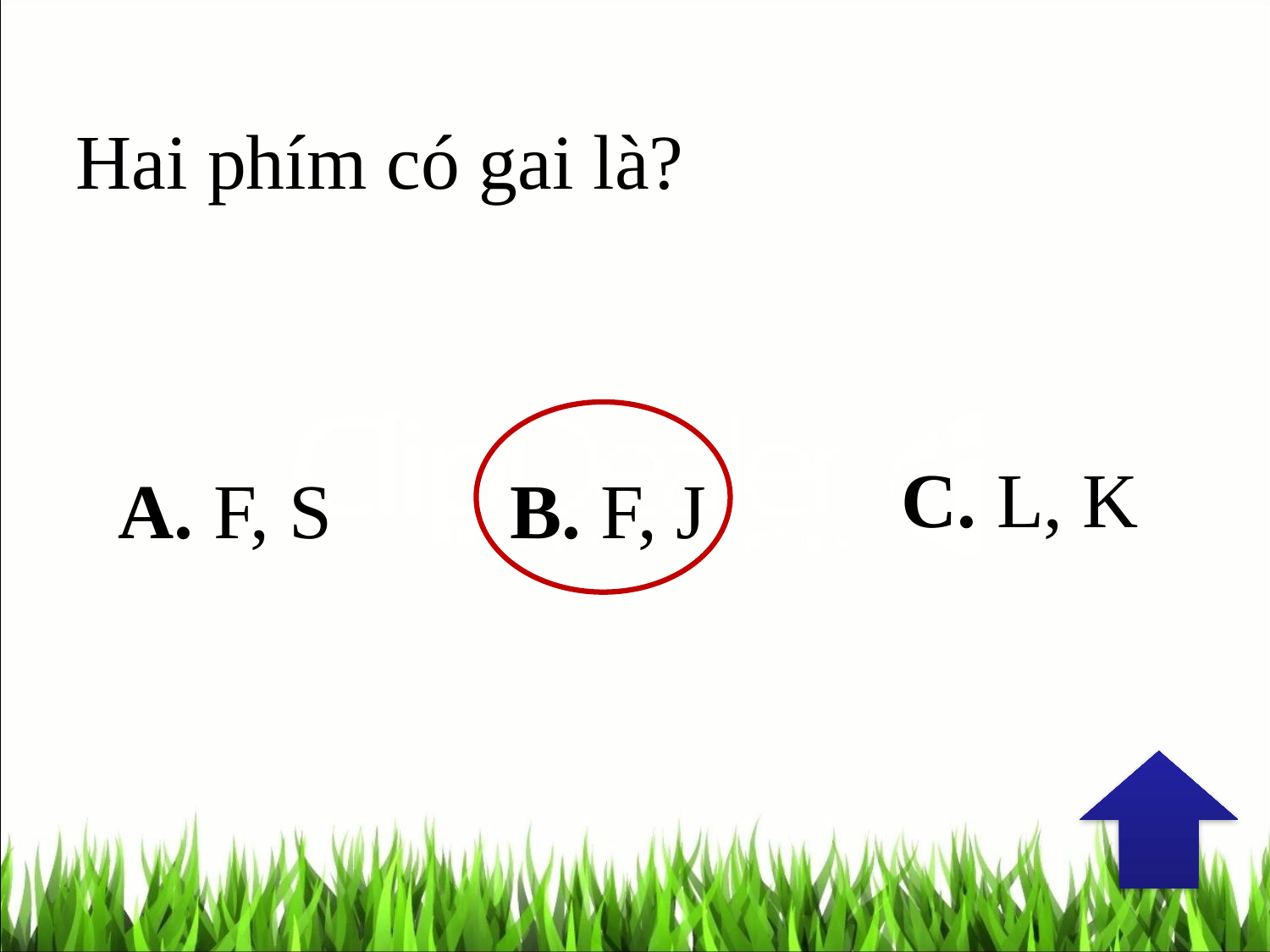

Hai phím có gai là?

C. L, K
A. F, S
B. F, J